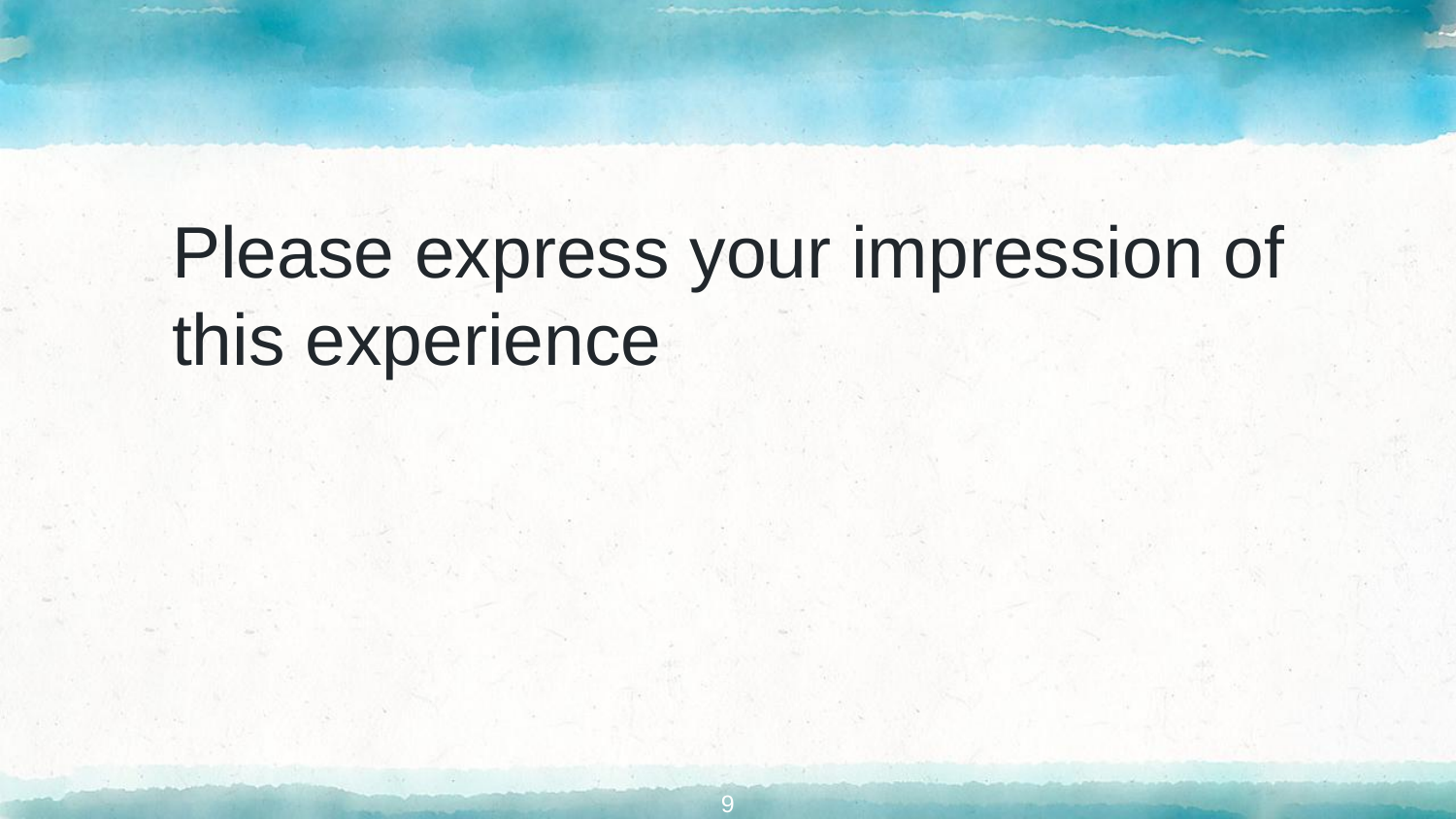

#
Please express your impression of this experience
9